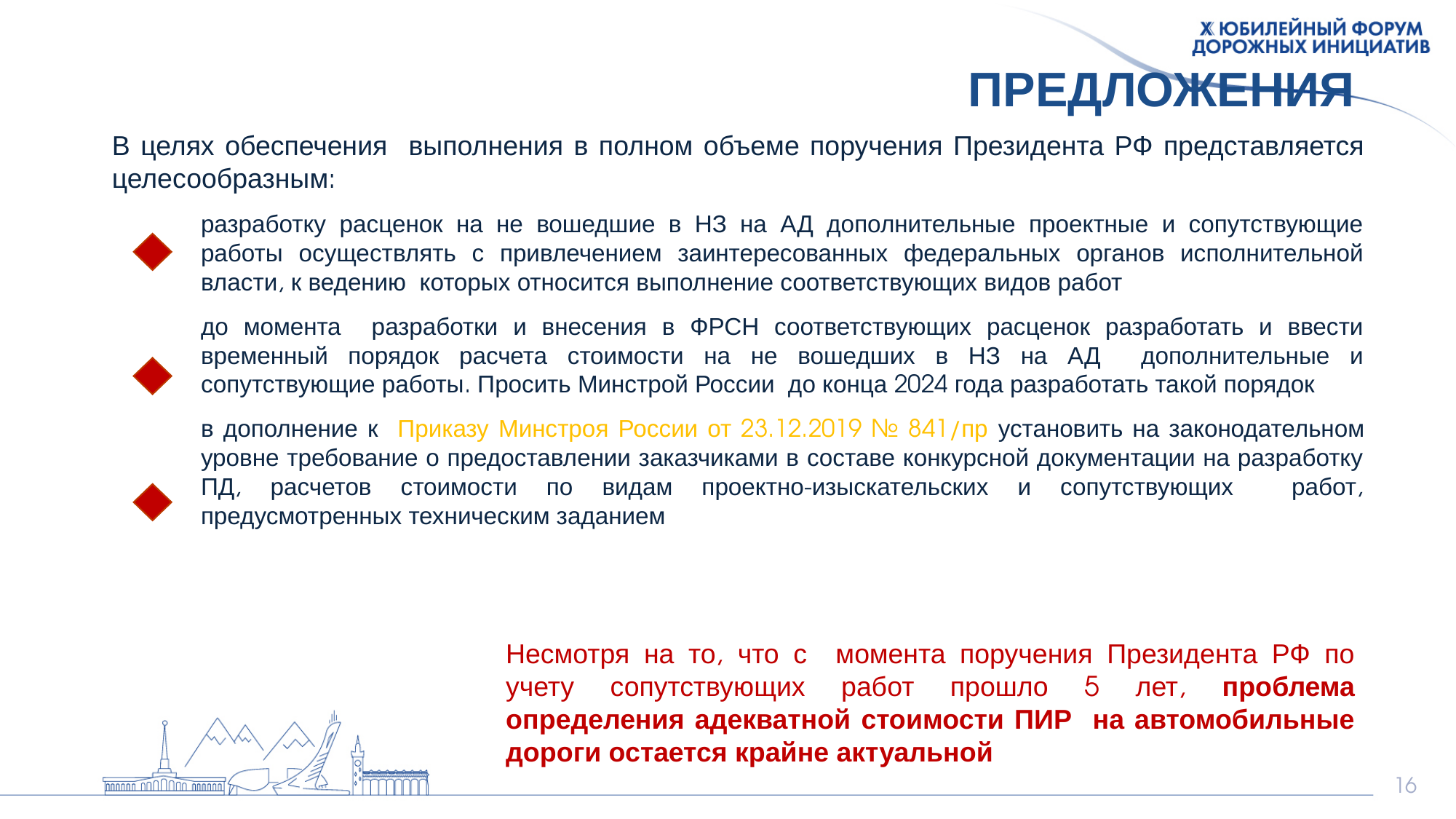

ПРЕДЛОЖЕНИЯ
В целях обеспечения  выполнения в полном объеме поручения Президента РФ представляется целесообразным:
разработку расценок на не вошедшие в НЗ на АД дополнительные проектные и сопутствующие работы осуществлять с привлечением заинтересованных федеральных органов исполнительной власти, к ведению  которых относится выполнение соответствующих видов работ
до момента  разработки и внесения в ФРСН соответствующих расценок разработать и ввести временный порядок расчета стоимости на не вошедших в НЗ на АД  дополнительные и сопутствующие работы. Просить Минстрой России  до конца 2024 года разработать такой порядок
в дополнение к  Приказу Минстроя России от 23.12.2019 № 841/пр установить на законодательном уровне требование о предоставлении заказчиками в составе конкурсной документации на разработку ПД, расчетов стоимости по видам проектно-изыскательских и сопутствующих  работ, предусмотренных техническим заданием

Несмотря на то, что с  момента поручения Президента РФ по учету сопутствующих работ прошло 5 лет, проблема определения адекватной стоимости ПИР  на автомобильные дороги остается крайне актуальной
16